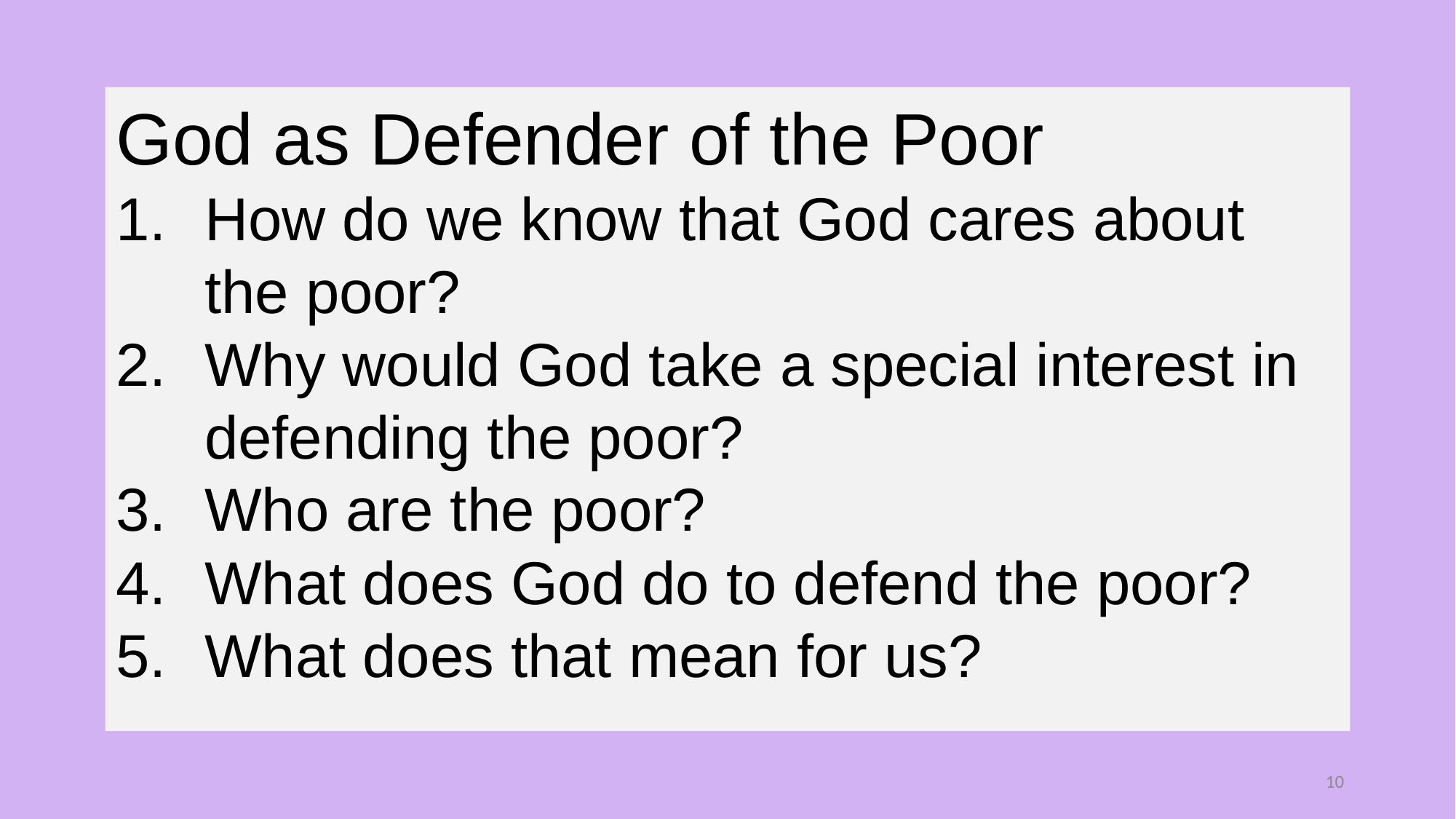

God as Defender of the Poor
How do we know that God cares about the poor?
Why would God take a special interest in defending the poor?
Who are the poor?
What does God do to defend the poor?
What does that mean for us?

10